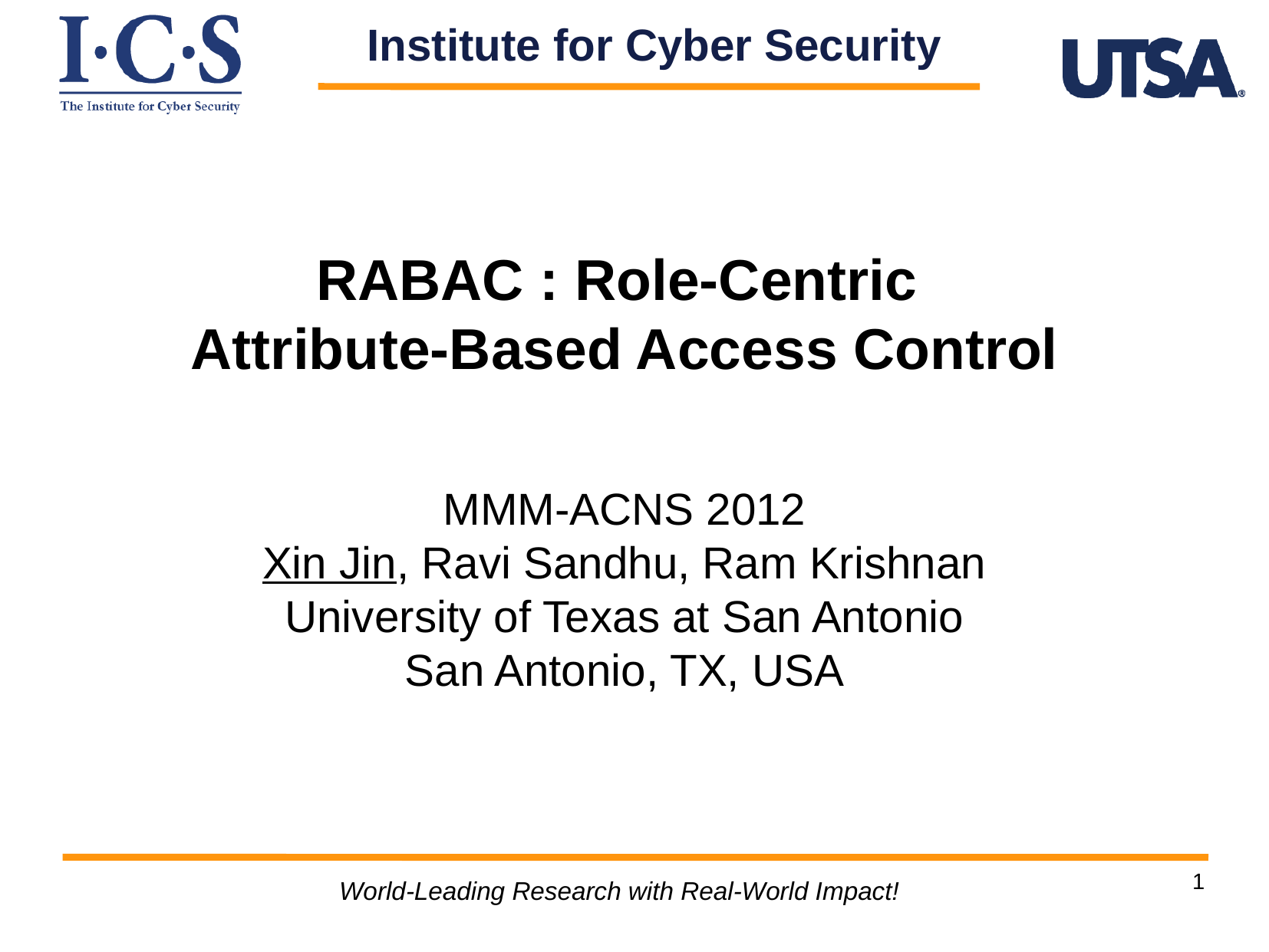

Institute for Cyber Security

RABAC : Role-Centric
Attribute-Based Access Control

MMM-ACNS 2012
Xin Jin, Ravi Sandhu, Ram Krishnan
University of Texas at San Antonio
San Antonio, TX, USA

1
World-Leading Research with Real-World Impact!